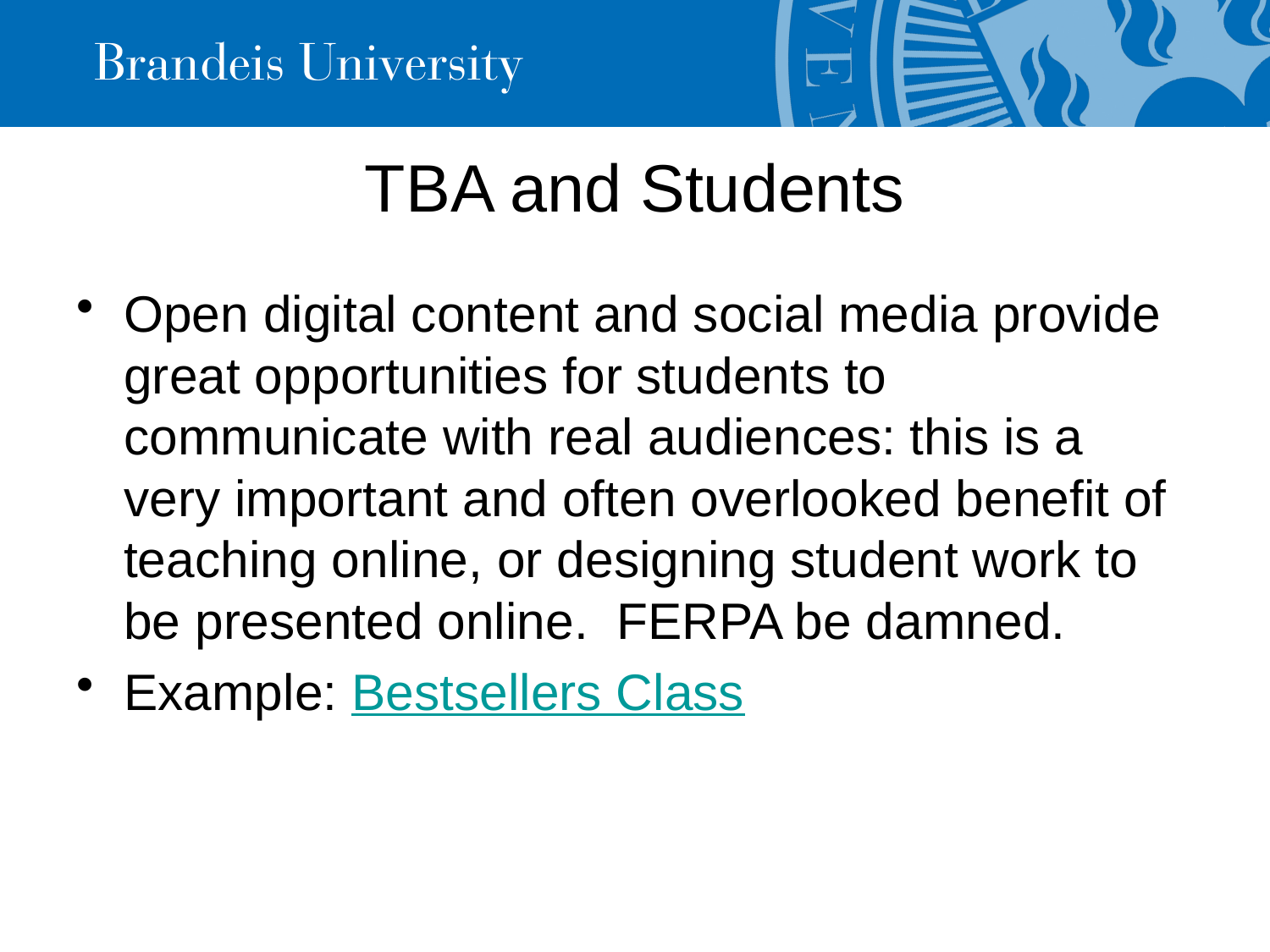

# TBA and Students
Open digital content and social media provide great opportunities for students to communicate with real audiences: this is a very important and often overlooked benefit of teaching online, or designing student work to be presented online.  FERPA be damned.
Example: Bestsellers Class